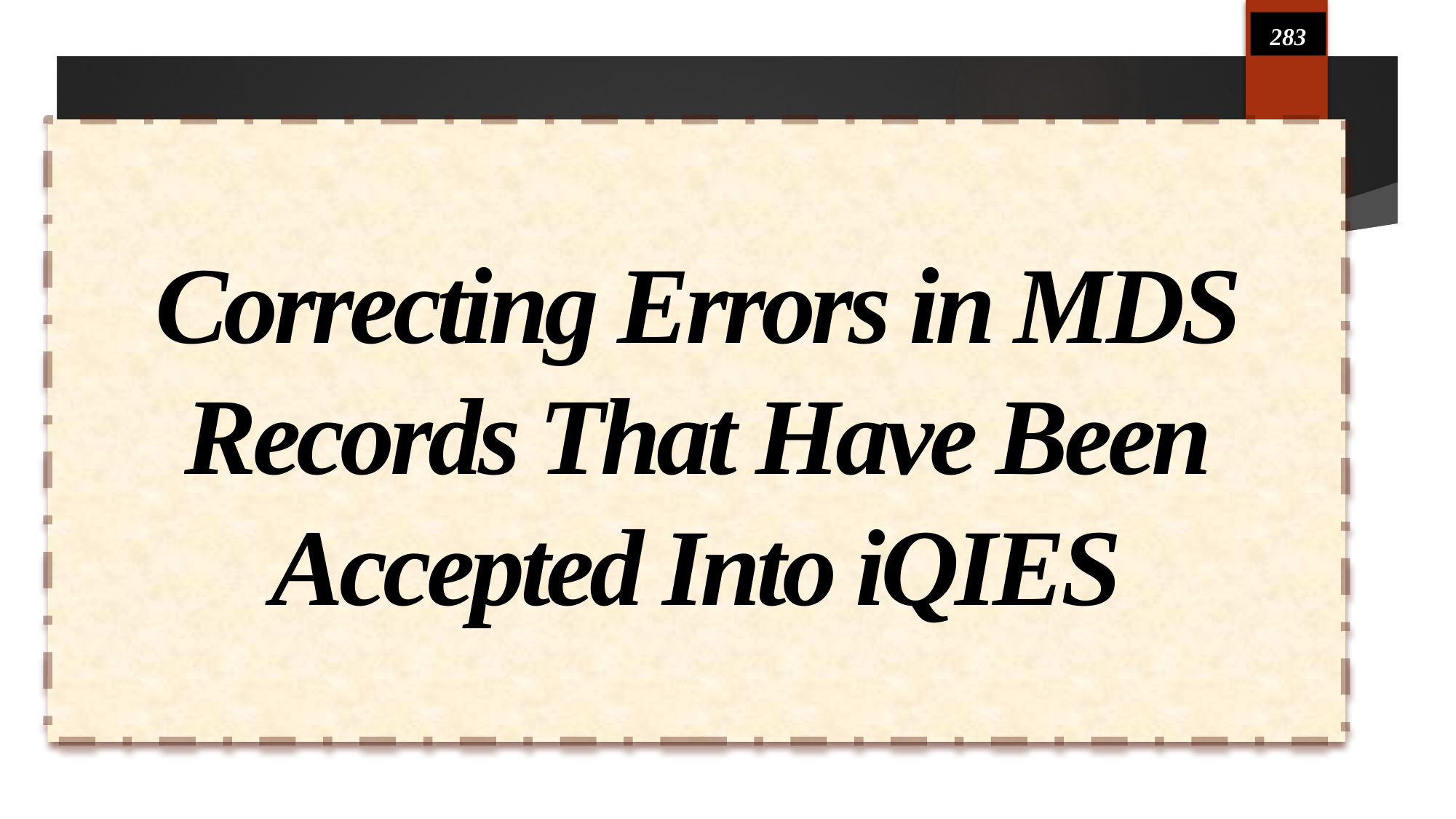

283
# Correcting Errors in MDS Records That Have Been Accepted Into iQIES